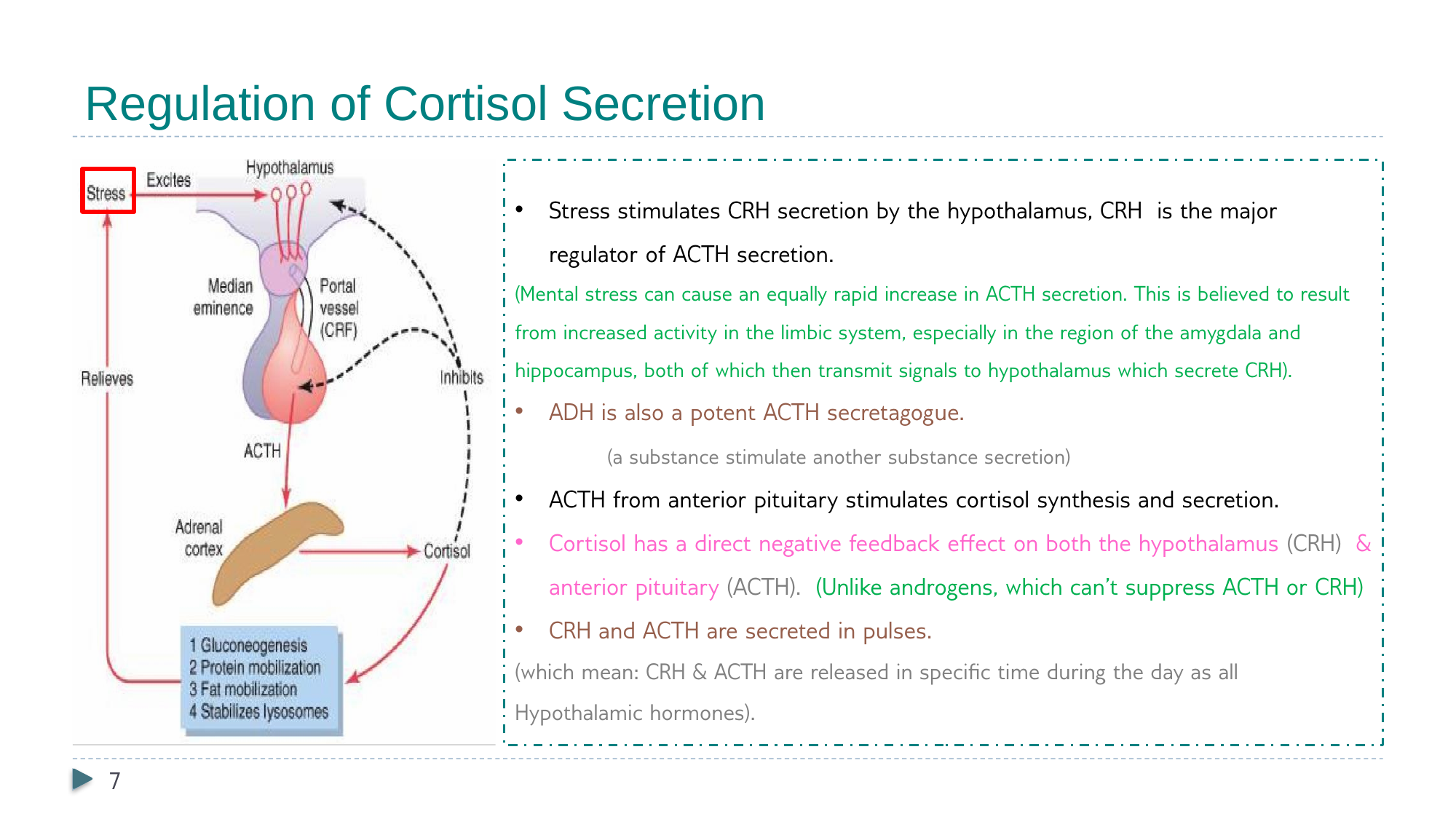

# Regulation of Cortisol Secretion

Stress stimulates CRH secretion by the hypothalamus, CRH  is the major regulator of ACTH secretion.
(Mental stress can cause an equally rapid increase in ACTH secretion. This is believed to result from increased activity in the limbic system, especially in the region of the amygdala and hippocampus, both of which then transmit signals to hypothalamus which secrete CRH).
ADH is also a potent ACTH secretagogue.                                                                (a substance stimulate another substance secretion)
ACTH from anterior pituitary stimulates cortisol synthesis and secretion.
Cortisol has a direct negative feedback effect on both the hypothalamus (CRH)  & anterior pituitary (ACTH).  (Unlike androgens, which can’t suppress ACTH or CRH)
CRH and ACTH are secreted in pulses.
(which mean: CRH & ACTH are released in specific time during the day as all Hypothalamic hormones).

7